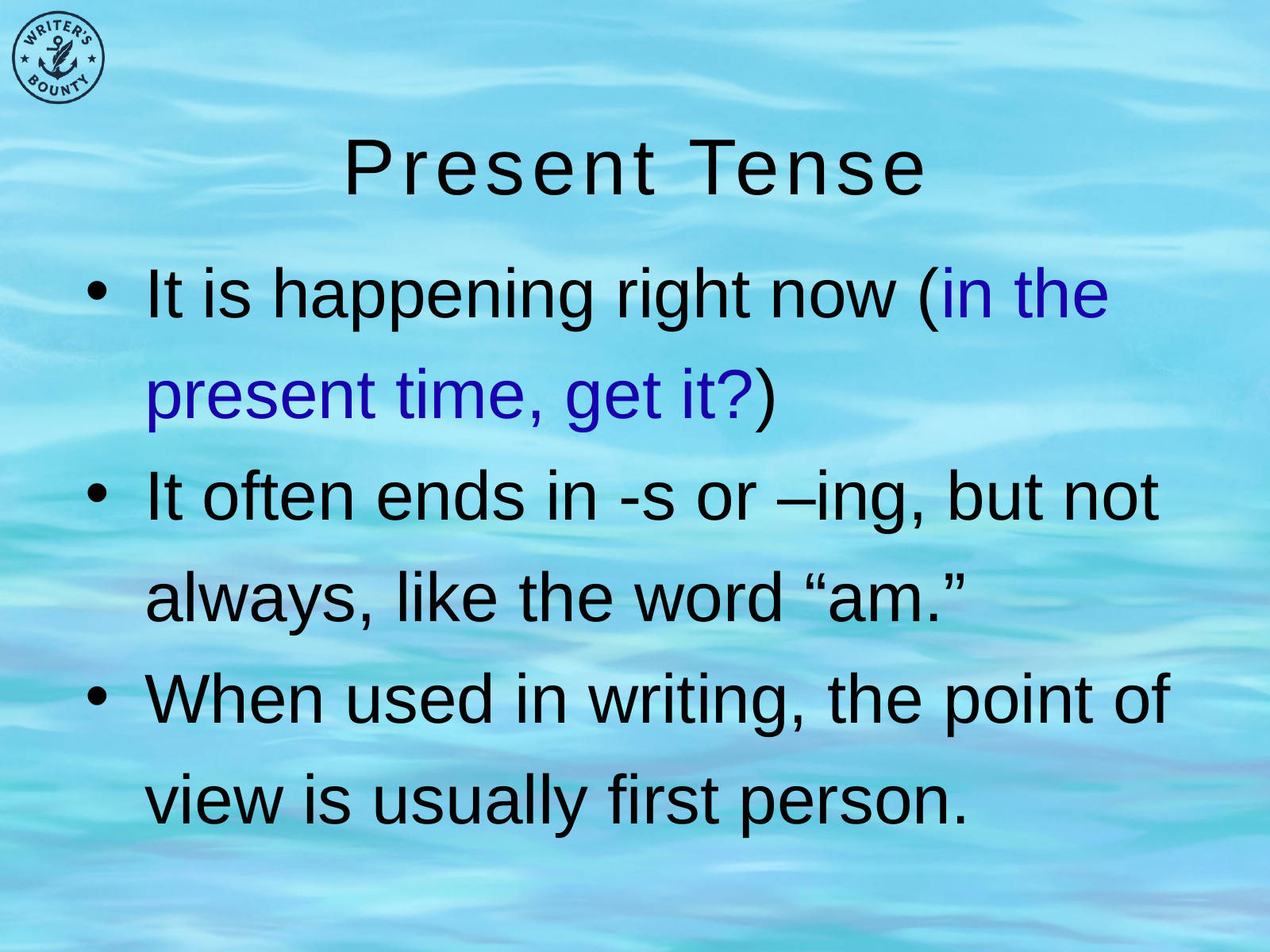

Present Tense
It is happening right now (in the present time, get it?)
It often ends in -s or –ing, but not always, like the word “am.”
When used in writing, the point of view is usually first person.